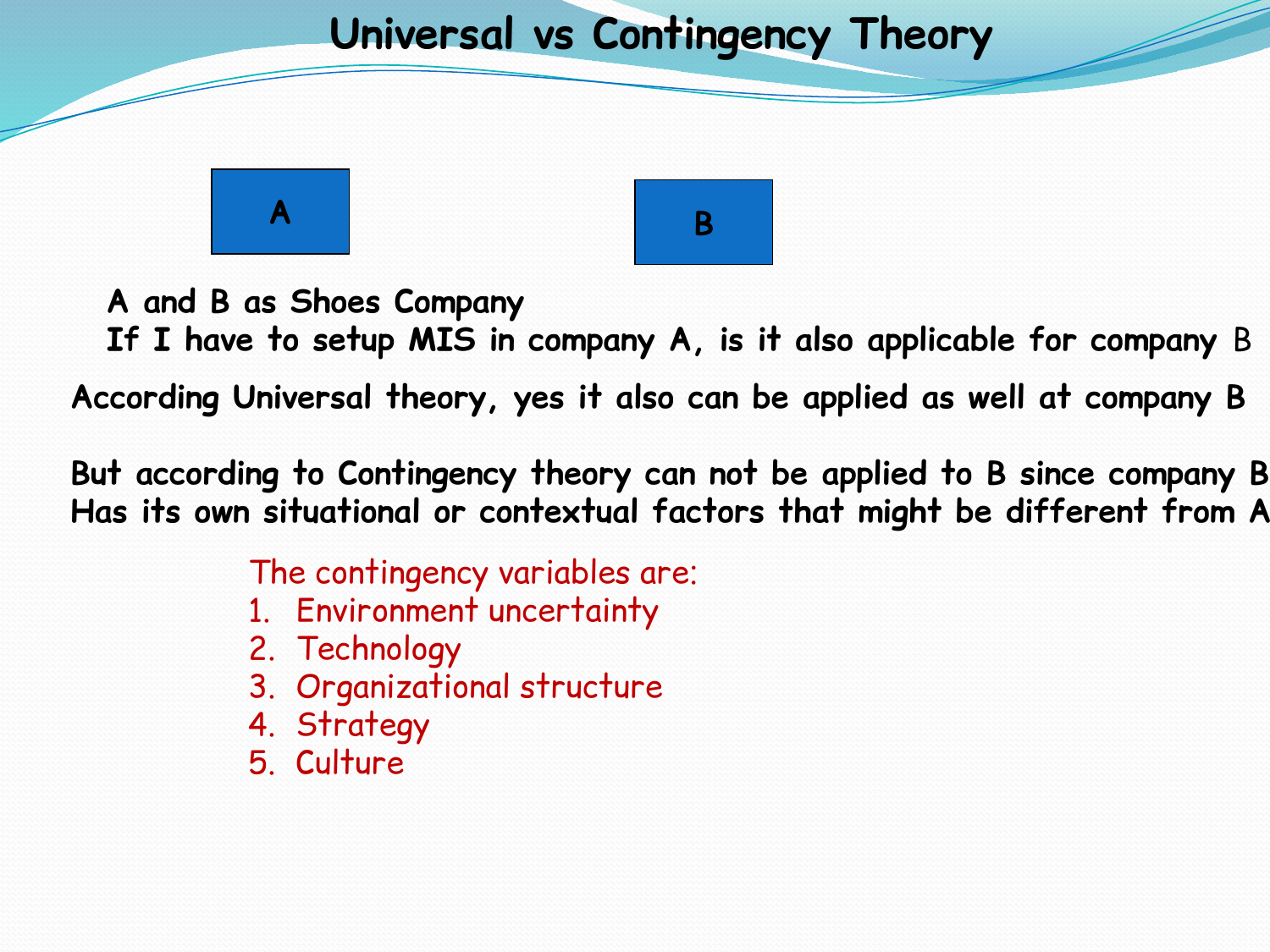

Universal vs Contingency Theory
A
B
A and B as Shoes Company
If I have to setup MIS in company A, is it also applicable for company B
According Universal theory, yes it also can be applied as well at company B

But according to Contingency theory can not be applied to B since company B
Has its own situational or contextual factors that might be different from A,
The contingency variables are:
Environment uncertainty
Technology
Organizational structure
Strategy
Culture